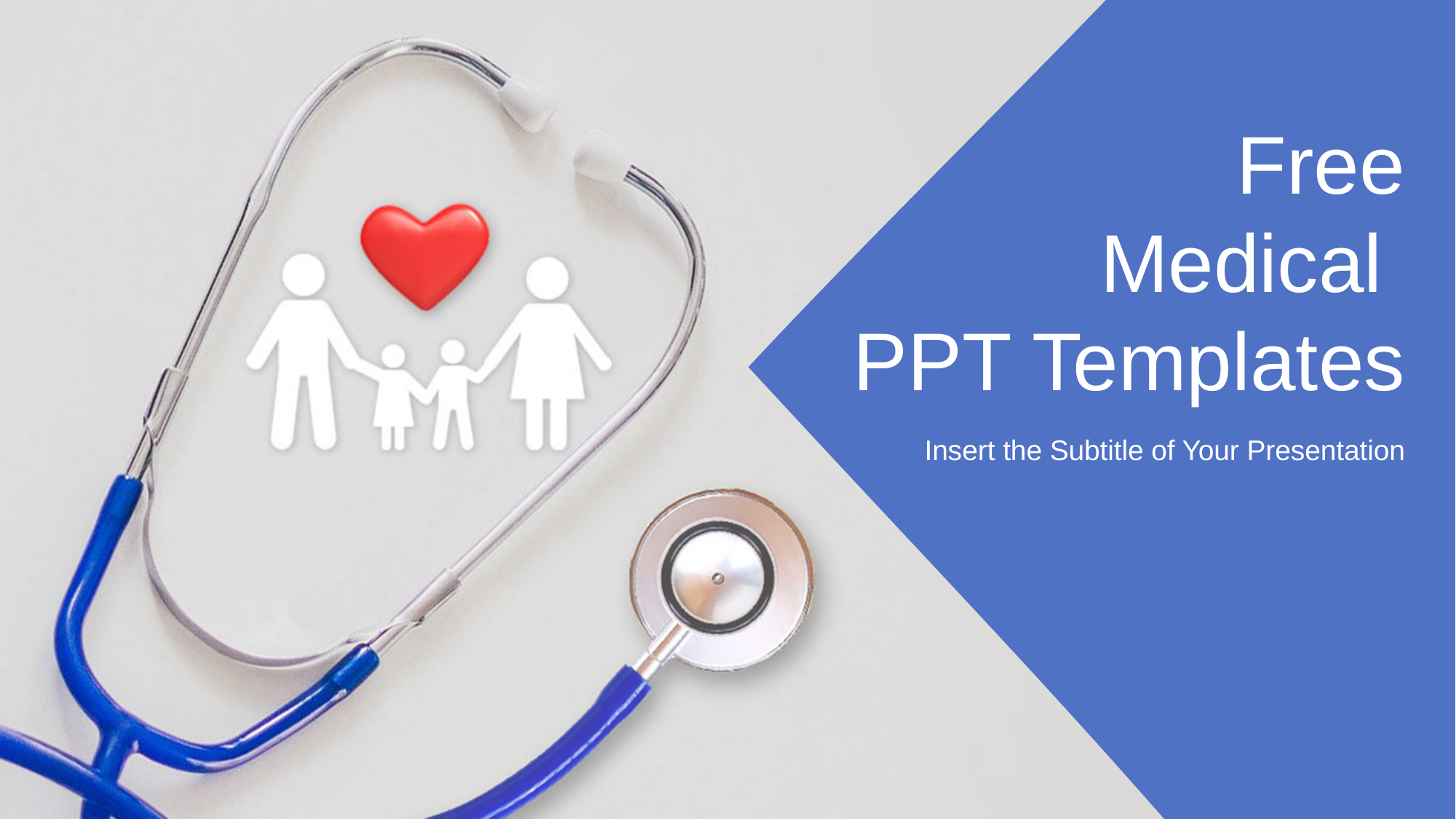

Free
Medical
PPT Templates
Insert the Subtitle of Your Presentation